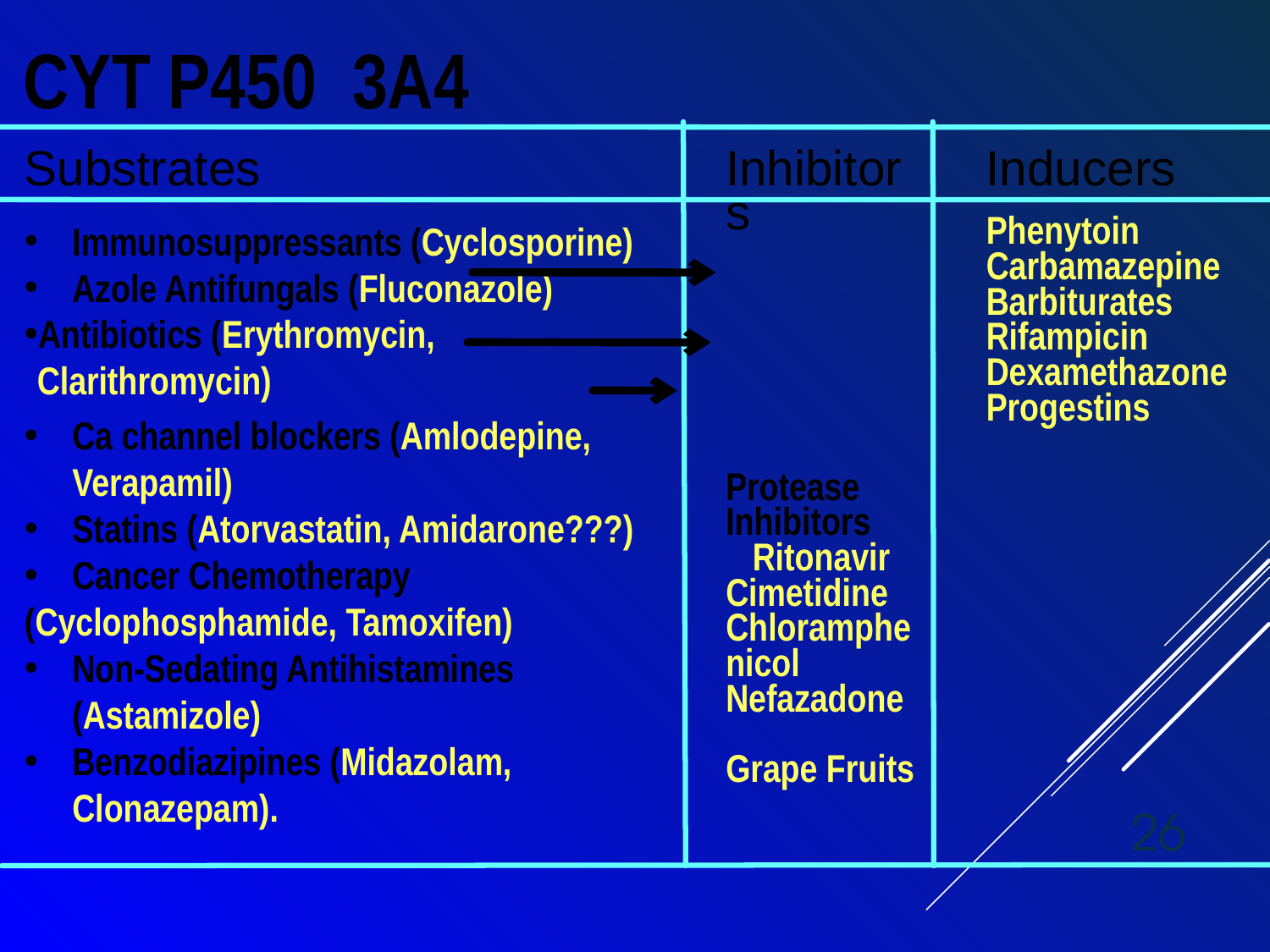

CYT P450  3A4
Substrates
Immunosuppressants (Cyclosporine)
Azole Antifungals (Fluconazole)
Antibiotics (Erythromycin, Clarithromycin)

Ca channel blockers (Amlodepine, Verapamil)
Statins (Atorvastatin, Amidarone???)
Cancer Chemotherapy
(Cyclophosphamide, Tamoxifen)
Non-Sedating Antihistamines (Astamizole)
Benzodiazipines (Midazolam, Clonazepam).

Inhibitors

Protease Inhibitors
   Ritonavir
Cimetidine
Chloramphenicol
Nefazadone

Grape Fruits

Inducers
Phenytoin
Carbamazepine
Barbiturates
Rifampicin
Dexamethazone
Progestins
26